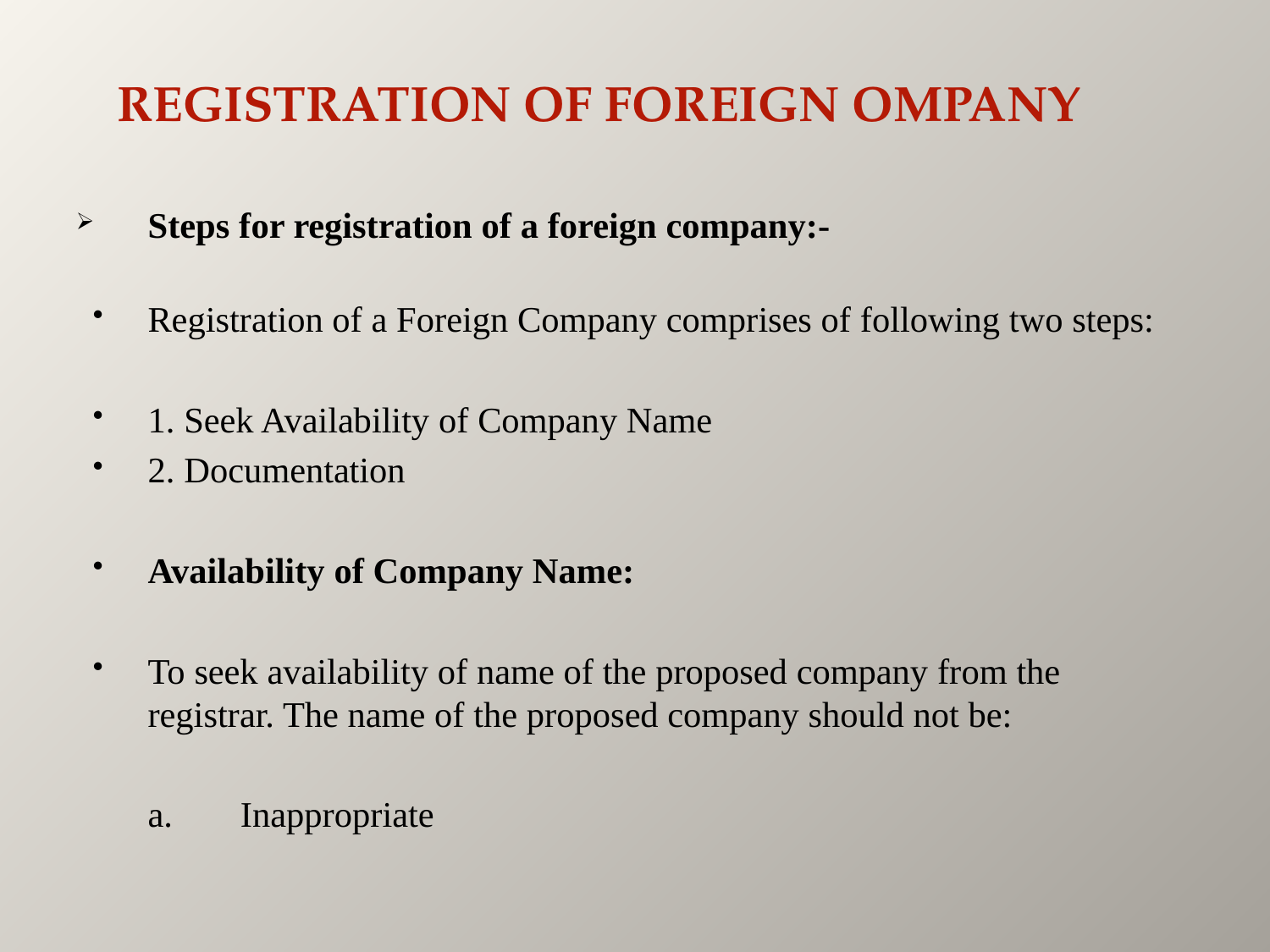

REGISTRATION OF FOREIGN OMPANY

Steps for registration of a foreign company:-

Registration of a Foreign Company comprises of following two steps:

1. Seek Availability of Company Name
2. Documentation

Availability of Company Name:

To seek availability of name of the proposed company from the registrar. The name of the proposed company should not be:

	a.	Inappropriate